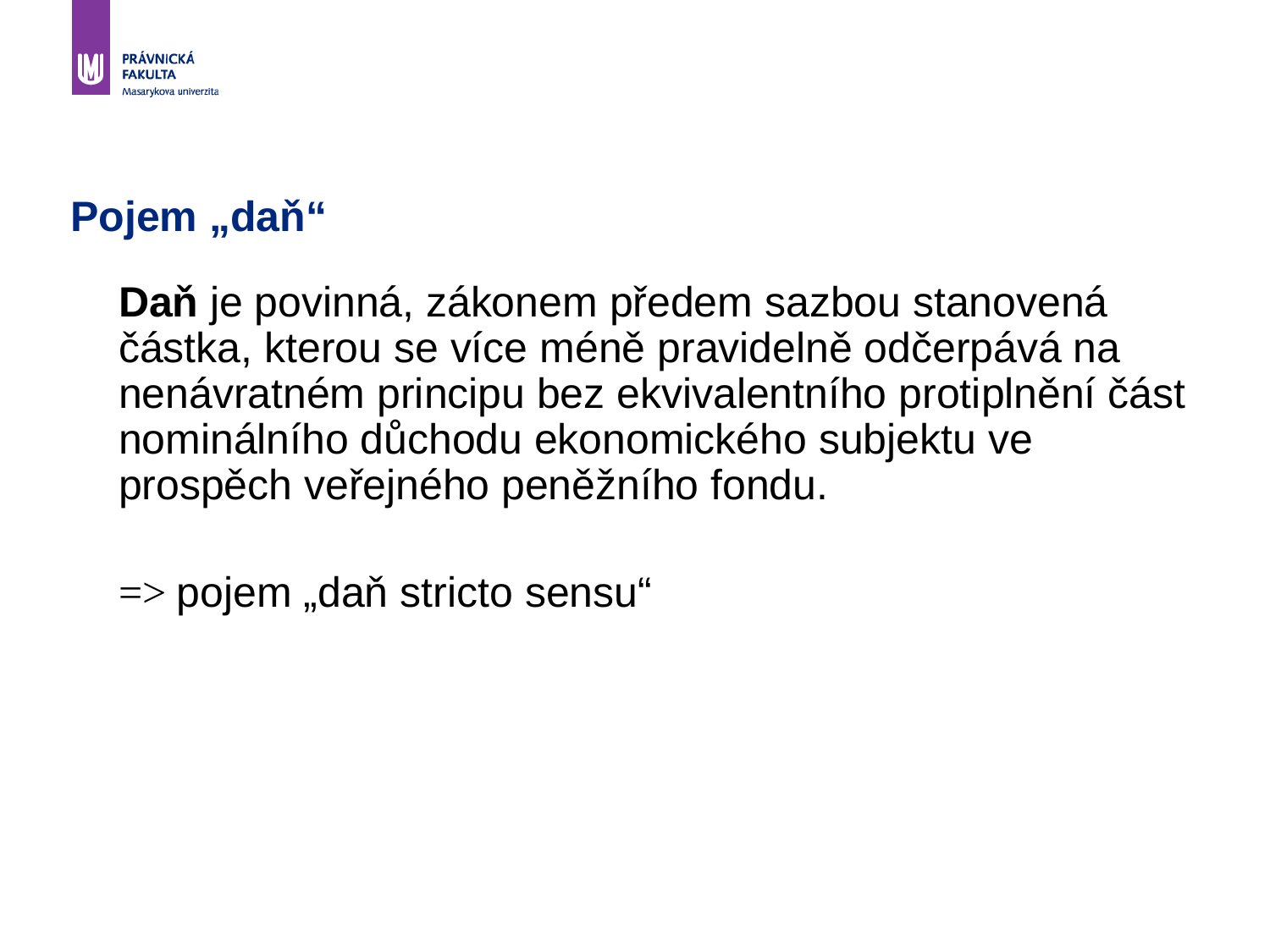

# Pojem „daň“
	Daň je povinná, zákonem předem sazbou stanovená částka, kterou se více méně pravidelně odčerpává na nenávratném principu bez ekvivalentního protiplnění část nominálního důchodu ekonomického subjektu ve prospěch veřejného peněžního fondu.

	=> pojem „daň stricto sensu“